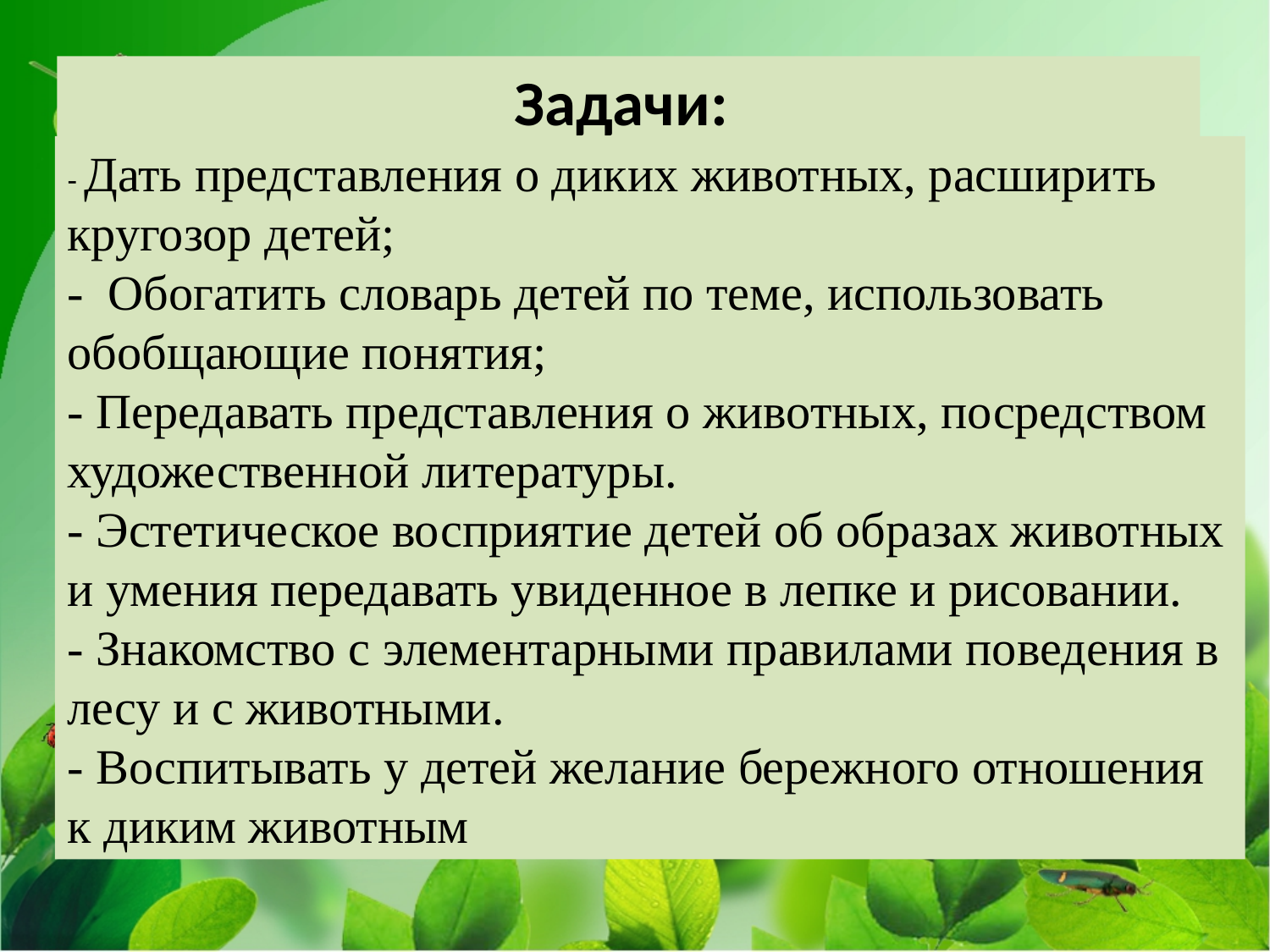

Задачи:

- Дать представления о диких животных, расширить кругозор детей;
-  Обогатить словарь детей по теме, использовать обобщающие понятия;
- Передавать представления о животных, посредством художественной литературы.
- Эстетическое восприятие детей об образах животных и умения передавать увиденное в лепке и рисовании.
- Знакомство с элементарными правилами поведения в лесу и с животными.
- Воспитывать у детей желание бережного отношения к диким животным